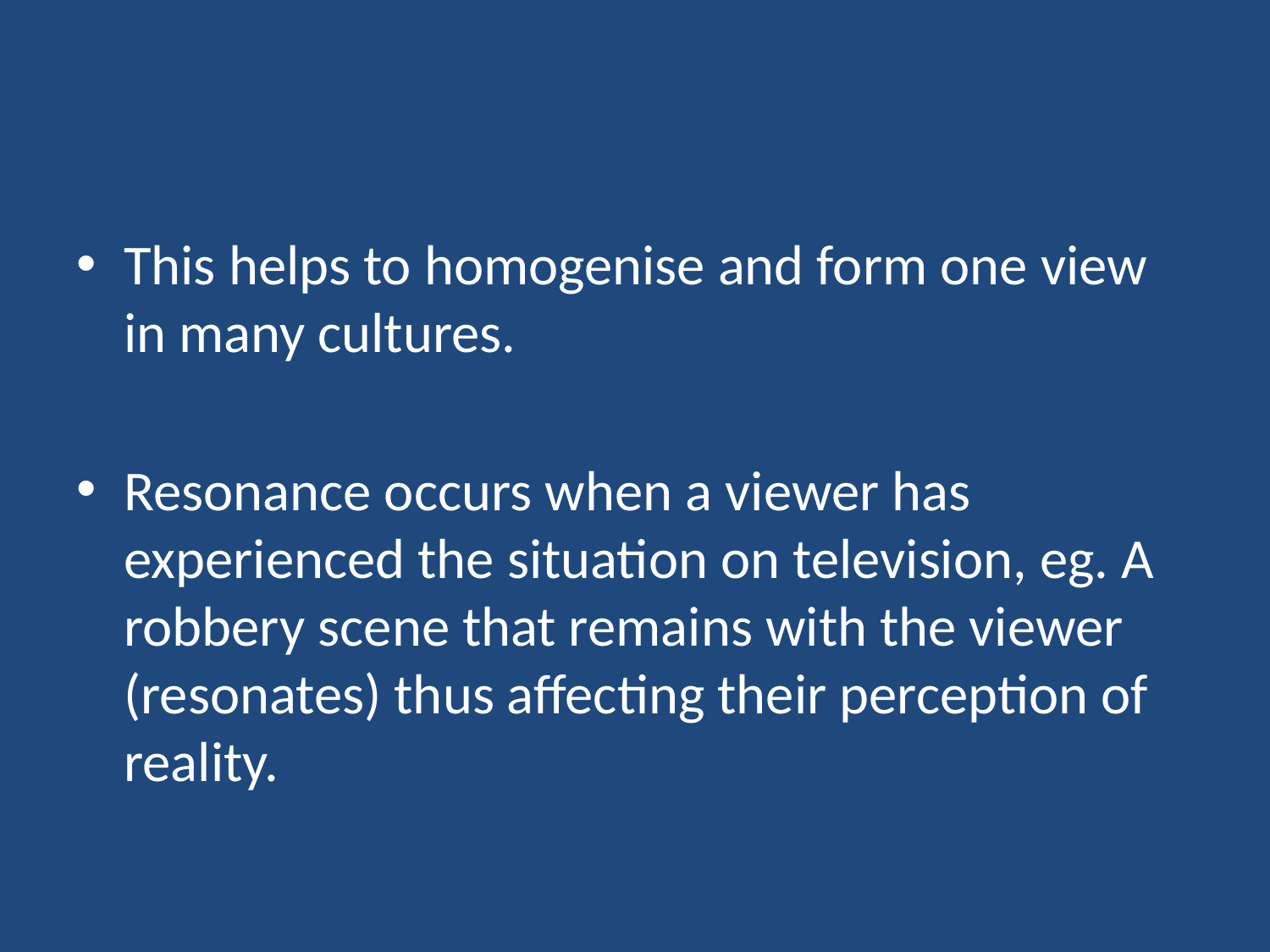

#
This helps to homogenise and form one view in many cultures.

Resonance occurs when a viewer has experienced the situation on television, eg. A robbery scene that remains with the viewer (resonates) thus affecting their perception of reality.